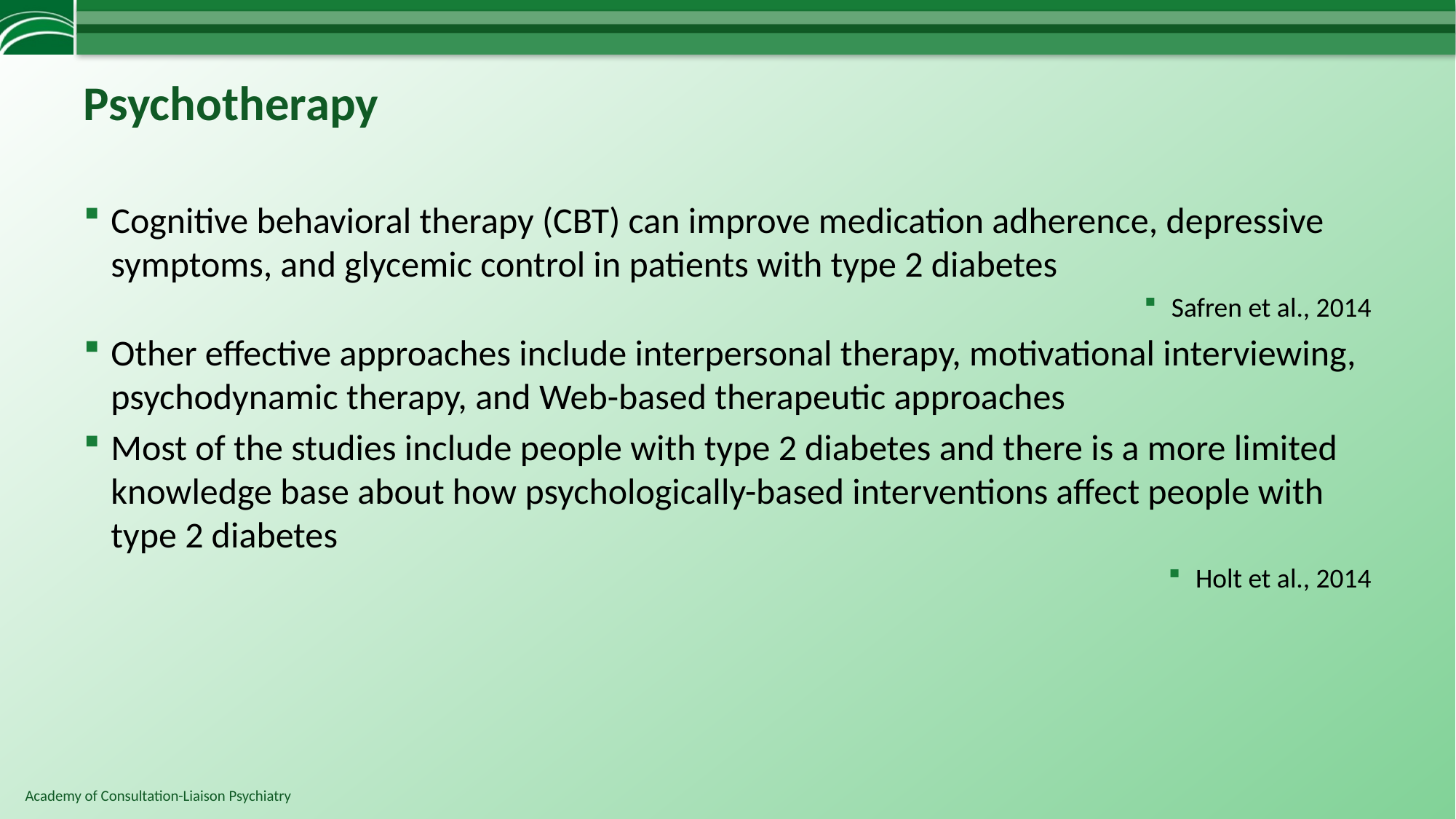

# Psychotherapy
Cognitive behavioral therapy (CBT) can improve medication adherence, depressive symptoms, and glycemic control in patients with type 2 diabetes
Safren et al., 2014
Other effective approaches include interpersonal therapy, motivational interviewing, psychodynamic therapy, and Web-based therapeutic approaches
Most of the studies include people with type 2 diabetes and there is a more limited knowledge base about how psychologically-based interventions affect people with type 2 diabetes
Holt et al., 2014